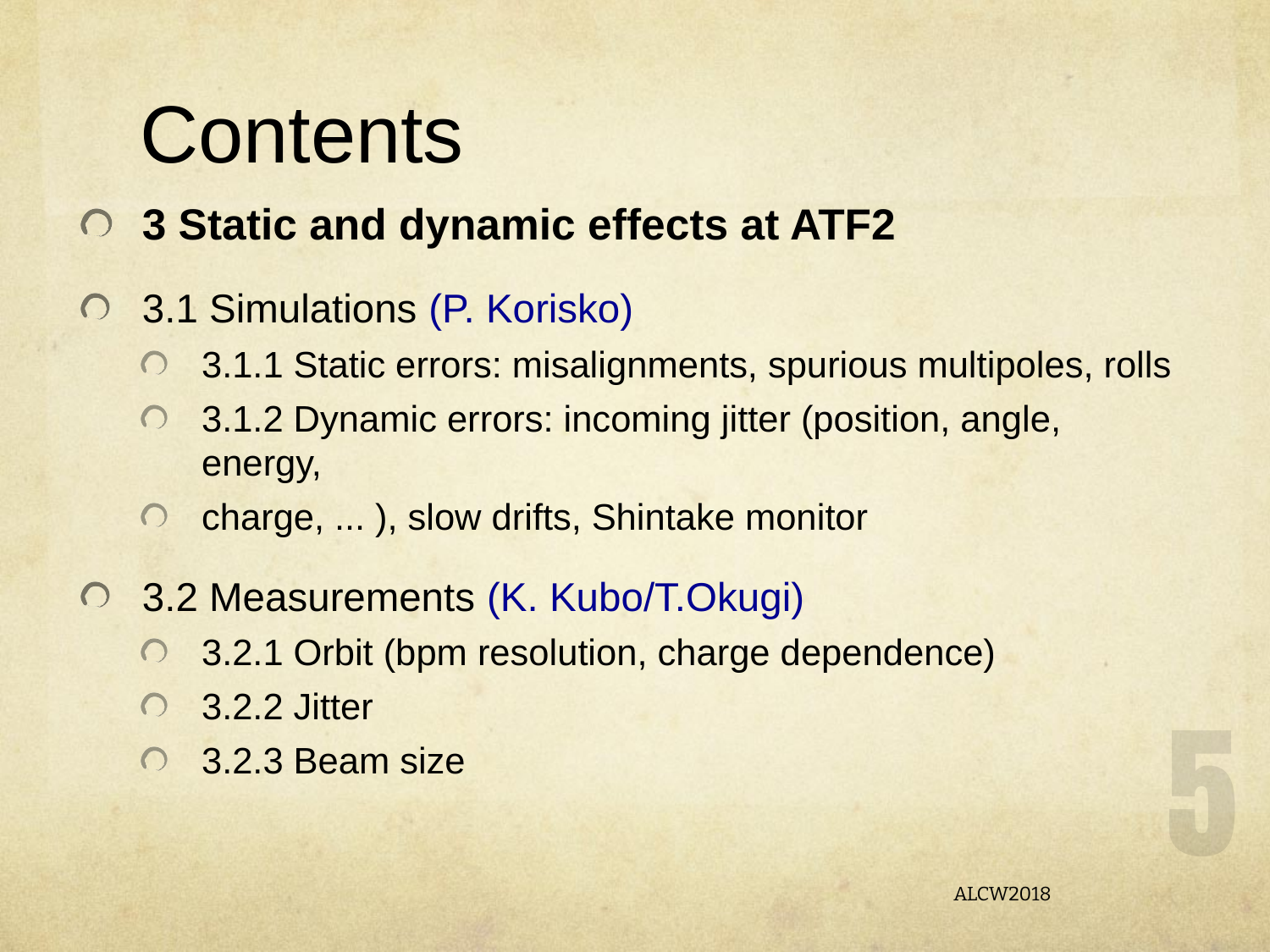

# Contents
3 Static and dynamic effects at ATF2
3.1 Simulations (P. Korisko)
3.1.1 Static errors: misalignments, spurious multipoles, rolls
3.1.2 Dynamic errors: incoming jitter (position, angle, energy,
charge, ... ), slow drifts, Shintake monitor
3.2 Measurements (K. Kubo/T.Okugi)
3.2.1 Orbit (bpm resolution, charge dependence)
3.2.2 Jitter
3.2.3 Beam size
5
ALCW2018